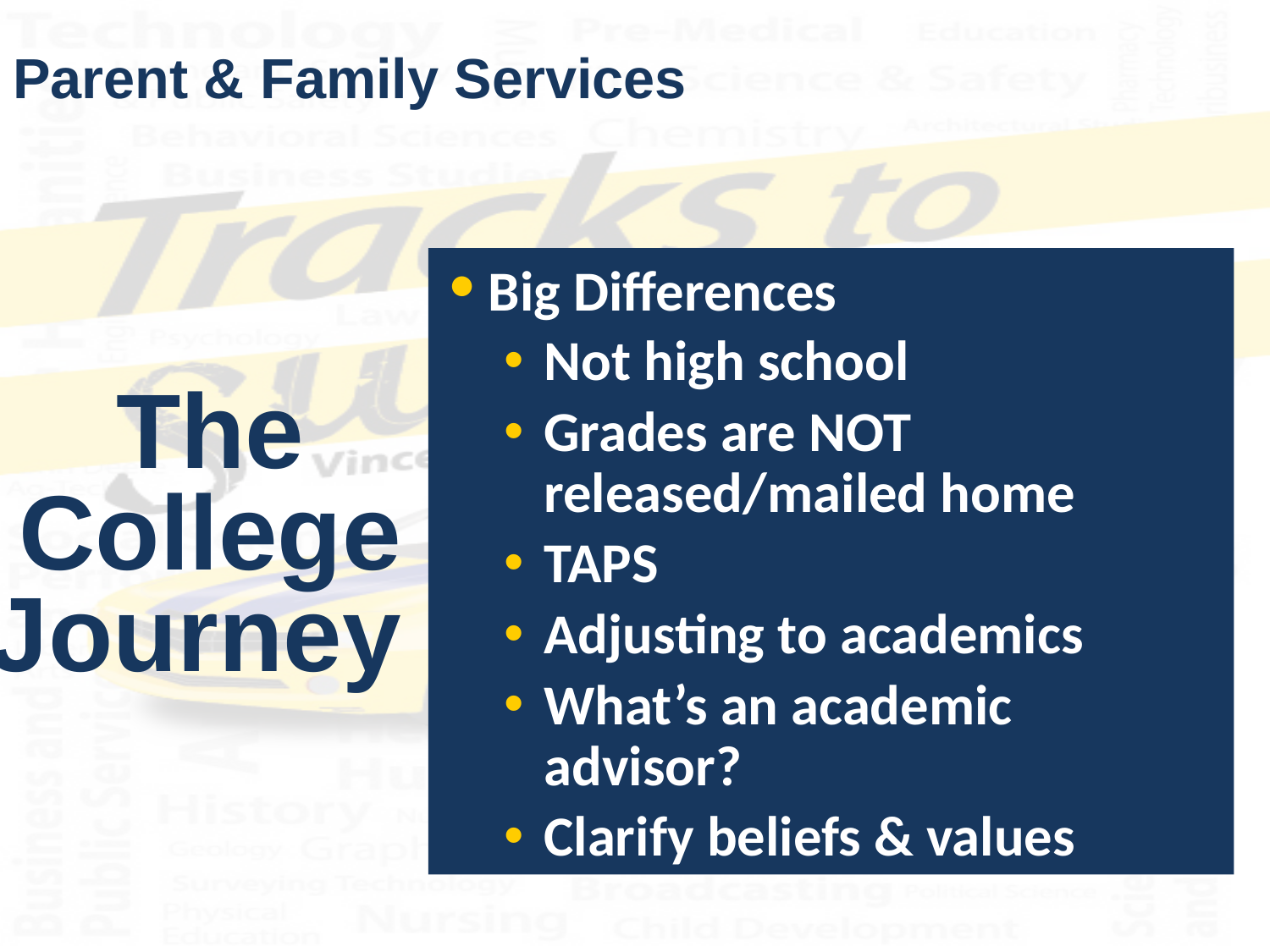

# Parent & Family Services
Big Differences
Not high school
Grades are NOT released/mailed home
TAPS
Adjusting to academics
What’s an academic advisor?
Clarify beliefs & values
The
College
Journey